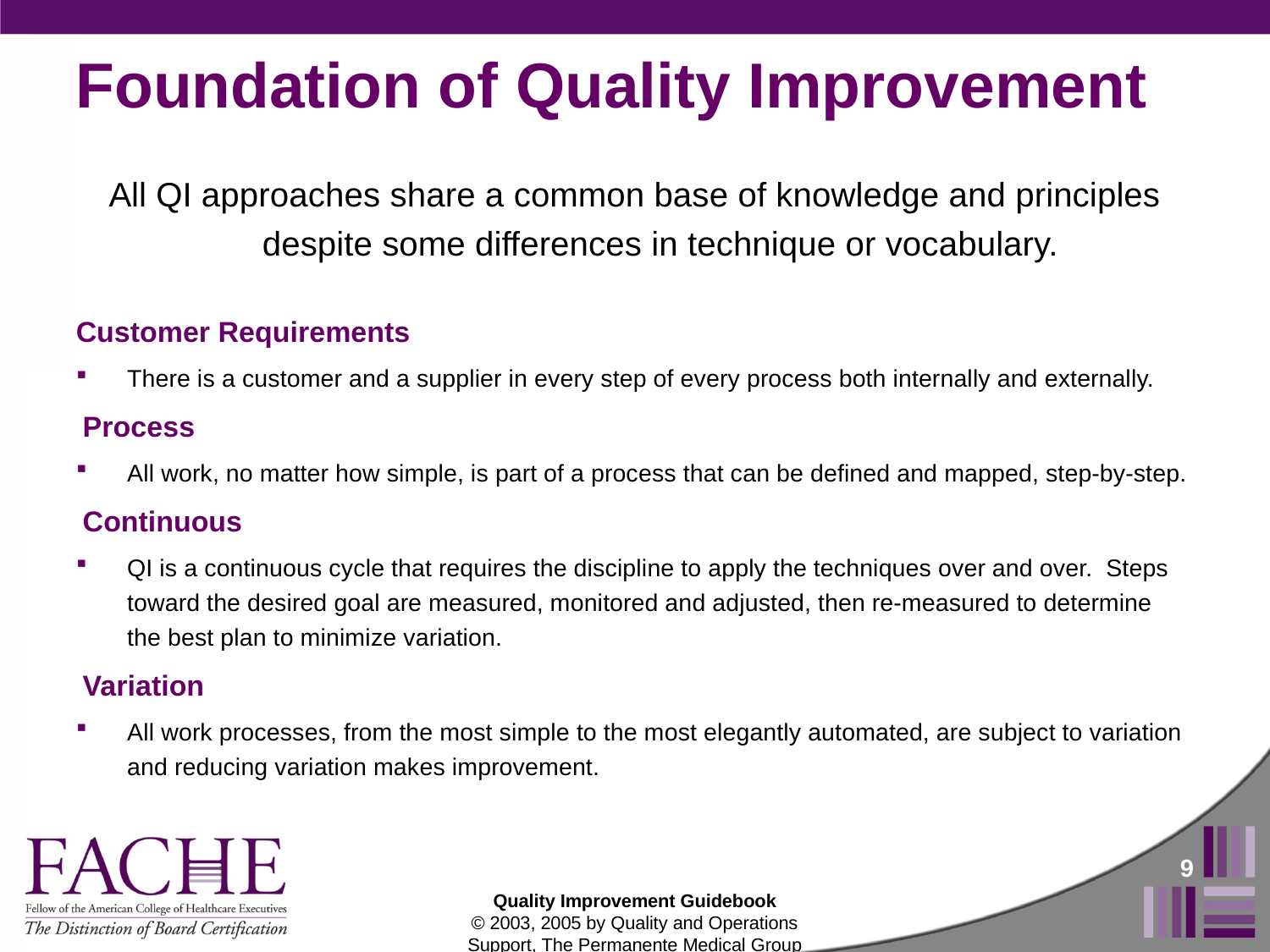

# Foundation of Quality Improvement
All QI approaches share a common base of knowledge and principles despite some differences in technique or vocabulary.

Customer Requirements
There is a customer and a supplier in every step of every process both internally and externally.
 Process
All work, no matter how simple, is part of a process that can be defined and mapped, step-by-step.
 Continuous
QI is a continuous cycle that requires the discipline to apply the techniques over and over.  Steps toward the desired goal are measured, monitored and adjusted, then re-measured to determine the best plan to minimize variation.
 Variation
All work processes, from the most simple to the most elegantly automated, are subject to variation and reducing variation makes improvement.

9
Quality Improvement Guidebook
© 2003, 2005 by Quality and Operations Support, The Permanente Medical Group